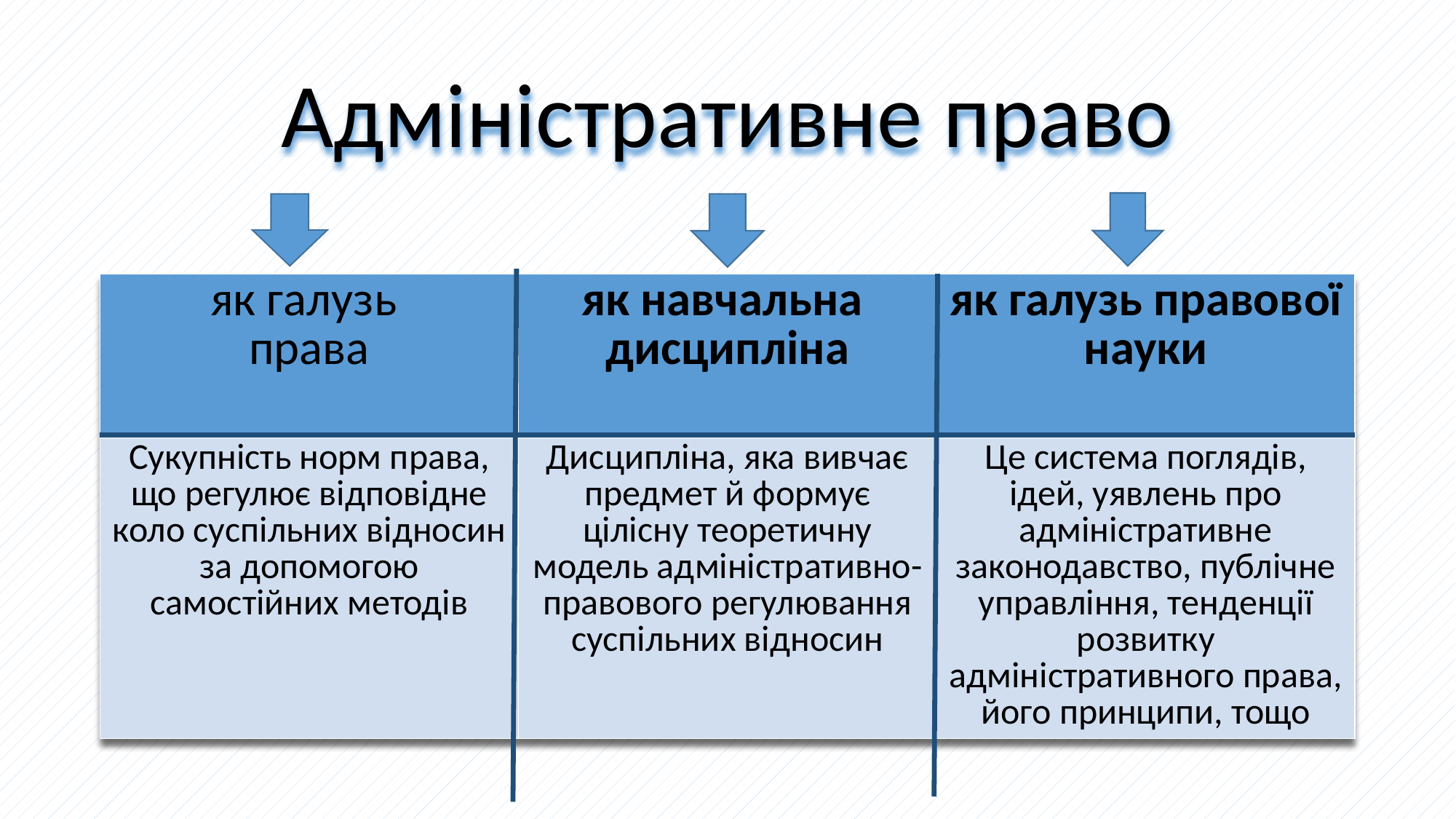

# Адміністративне право

| як галузь права | як навчальна дисципліна | як галузь правової науки |
| --- | --- | --- |
| Сукупність норм права, що регулює відповідне коло суспільних відносин за допомогою самостійних методів | Дисципліна, яка вивчає предмет й формує цілісну теоретичну модель адміністративно-правового регулювання суспільних відносин | Це система поглядів, ідей, уявлень про адміністративне законодавство, публічне управління, тенденції розвитку адміністративного права, його принципи, тощо |